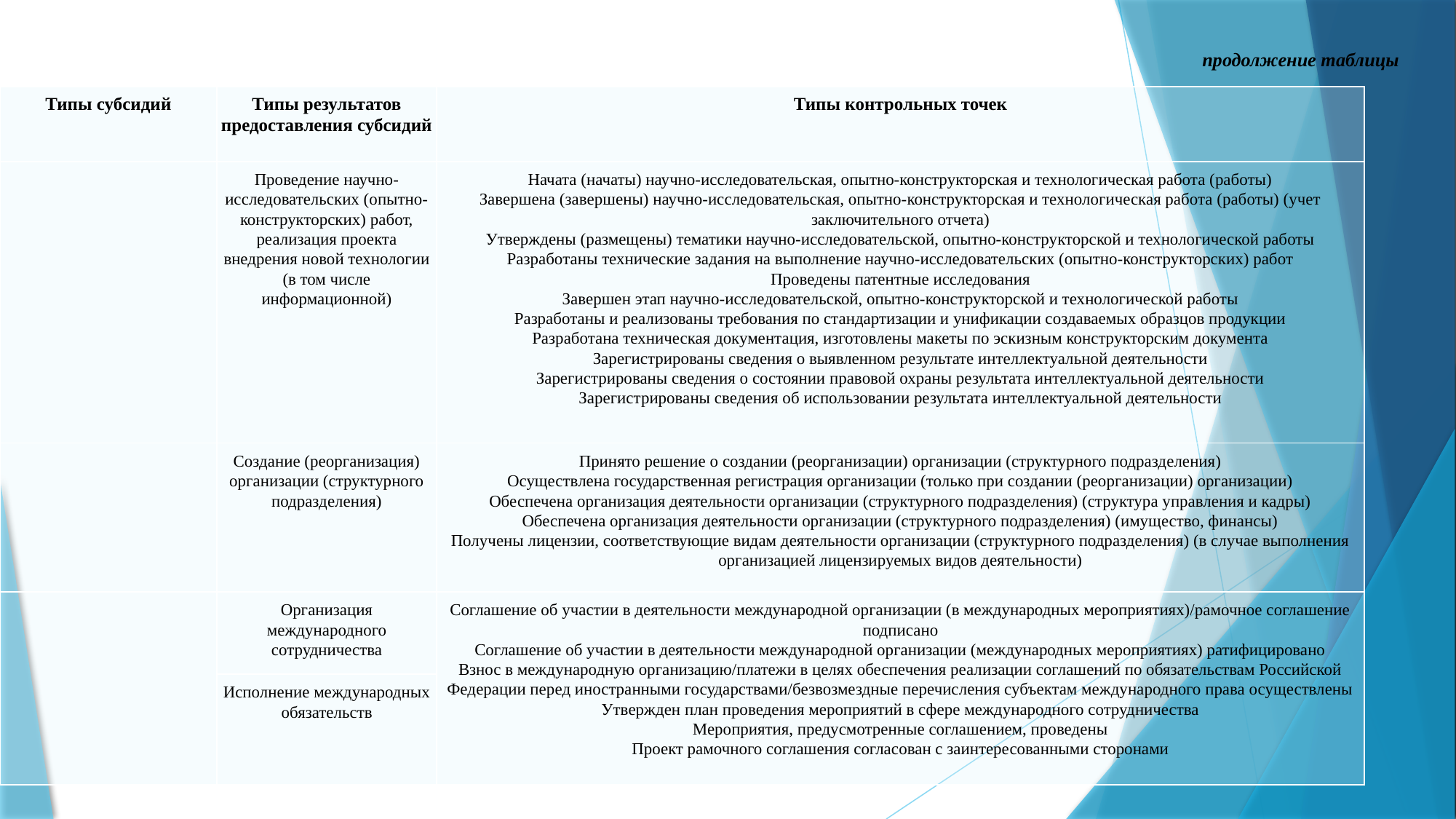

# продолжение таблицы
| Типы субсидий | Типы результатов предоставления субсидий | Типы контрольных точек |
| --- | --- | --- |
|  | Проведение научно-исследовательских (опытно-конструкторских) работ, реализация проекта внедрения новой технологии (в том числе информационной) | Начата (начаты) научно-исследовательская, опытно-конструкторская и технологическая работа (работы) Завершена (завершены) научно-исследовательская, опытно-конструкторская и технологическая работа (работы) (учет заключительного отчета) Утверждены (размещены) тематики научно-исследовательской, опытно-конструкторской и технологической работы Разработаны технические задания на выполнение научно-исследовательских (опытно-конструкторских) работ Проведены патентные исследования Завершен этап научно-исследовательской, опытно-конструкторской и технологической работы Разработаны и реализованы требования по стандартизации и унификации создаваемых образцов продукции Разработана техническая документация, изготовлены макеты по эскизным конструкторским документа Зарегистрированы сведения о выявленном результате интеллектуальной деятельности Зарегистрированы сведения о состоянии правовой охраны результата интеллектуальной деятельности Зарегистрированы сведения об использовании результата интеллектуальной деятельности |
|  | Создание (реорганизация) организации (структурного подразделения) | Принято решение о создании (реорганизации) организации (структурного подразделения) Осуществлена государственная регистрация организации (только при создании (реорганизации) организации) Обеспечена организация деятельности организации (структурного подразделения) (структура управления и кадры) Обеспечена организация деятельности организации (структурного подразделения) (имущество, финансы) Получены лицензии, соответствующие видам деятельности организации (структурного подразделения) (в случае выполнения организацией лицензируемых видов деятельности) |
|  | Организация международного сотрудничества | Соглашение об участии в деятельности международной организации (в международных мероприятиях)/рамочное соглашение подписано Соглашение об участии в деятельности международной организации (международных мероприятиях) ратифицировано Взнос в международную организацию/платежи в целях обеспечения реализации соглашений по обязательствам Российской Федерации перед иностранными государствами/безвозмездные перечисления субъектам международного права осуществлены Утвержден план проведения мероприятий в сфере международного сотрудничества Мероприятия, предусмотренные соглашением, проведены Проект рамочного соглашения согласован с заинтересованными сторонами |
|  | Исполнение международных обязательств |  |